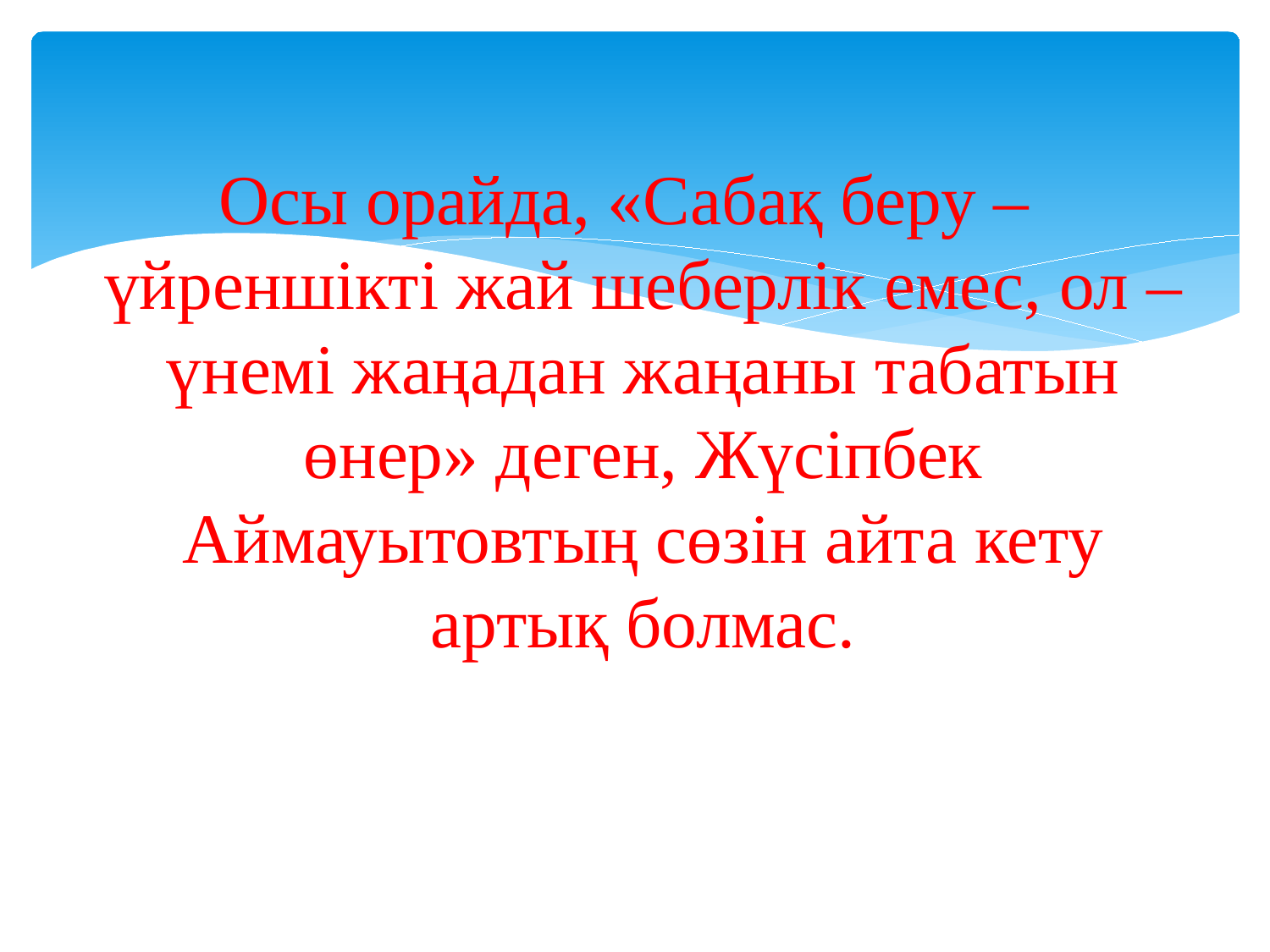

Осы орайда, «Сабақ беру – үйреншікті жай шеберлік емес, ол – үнемі жаңадан жаңаны табатын өнер» деген, Жүсіпбек Аймауытовтың сөзін айта кету артық болмас.